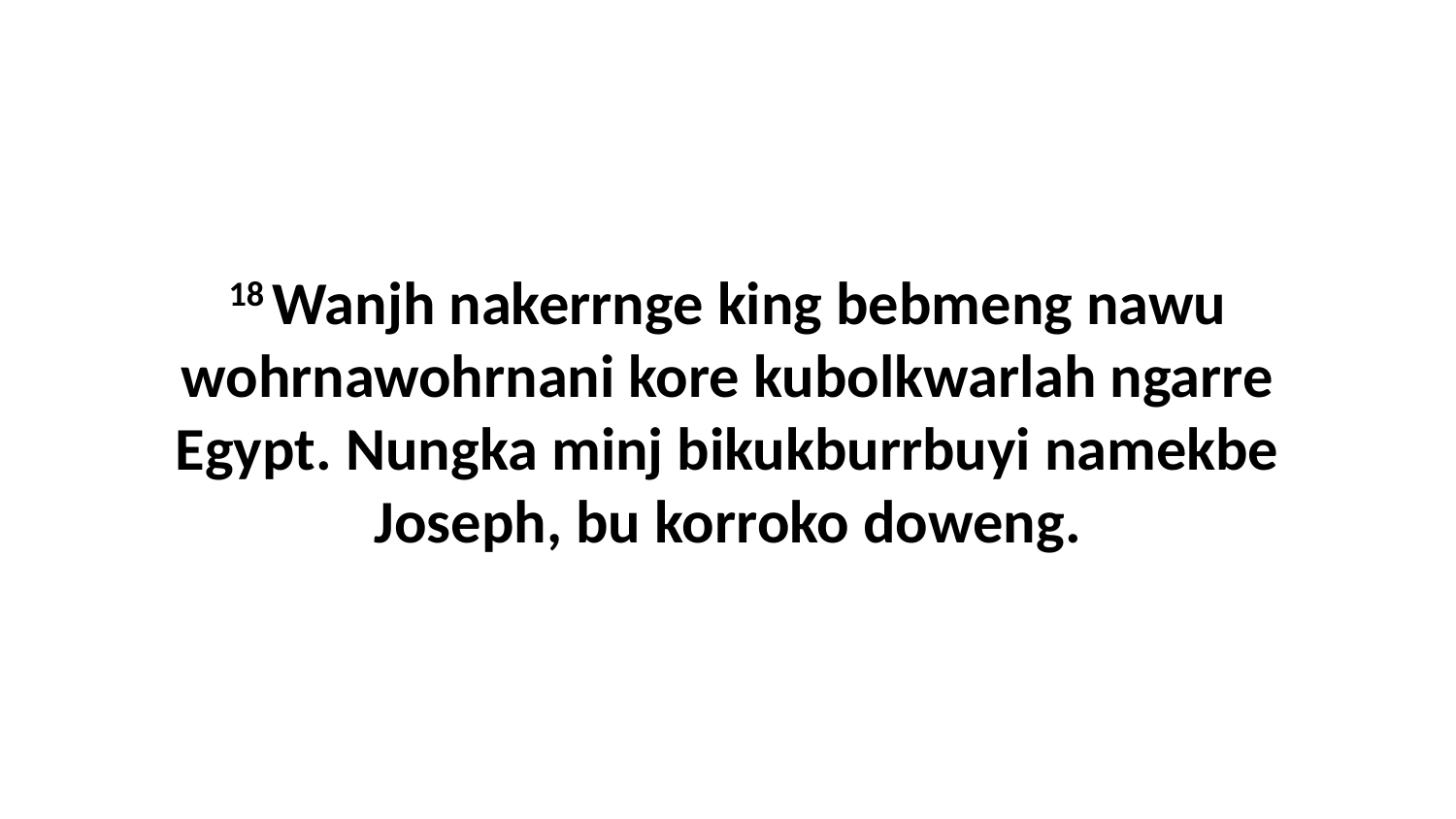

18 Wanjh nakerrnge king bebmeng nawu wohrnawohrnani kore kubolkwarlah ngarre Egypt. Nungka minj bikukburrbuyi namekbe Joseph, bu korroko doweng.